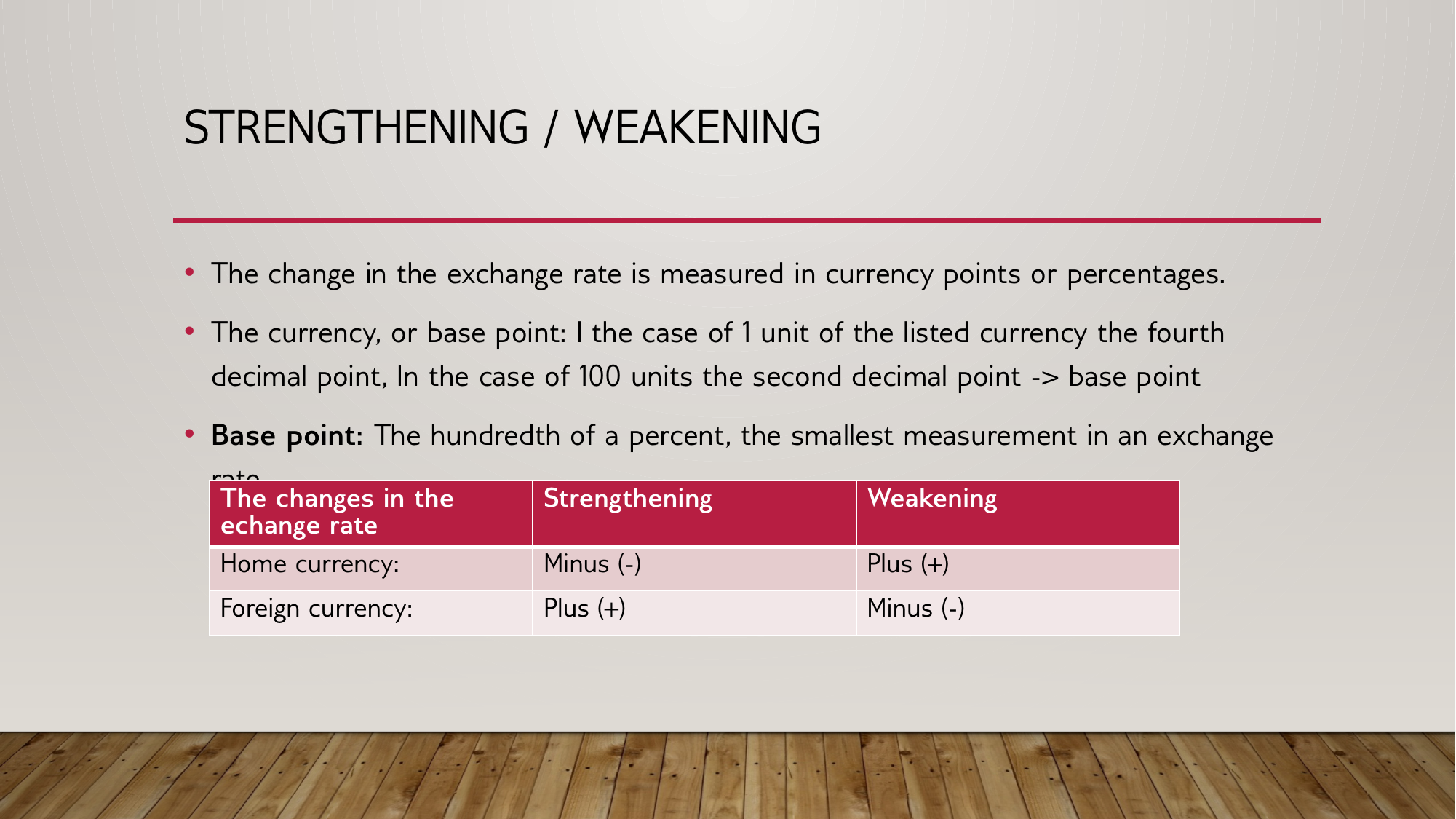

# Strengthening / Weakening
The change in the exchange rate is measured in currency points or percentages.
The currency, or base point: I the case of 1 unit of the listed currency the fourth decimal point, In the case of 100 units the second decimal point -> base point
Base point: The hundredth of a percent, the smallest measurement in an exchange rate.

| The changes in the echange rate | Strengthening | Weakening |
| --- | --- | --- |
| Home currency: | Minus (-) | Plus (+) |
| Foreign currency: | Plus (+) | Minus (-) |